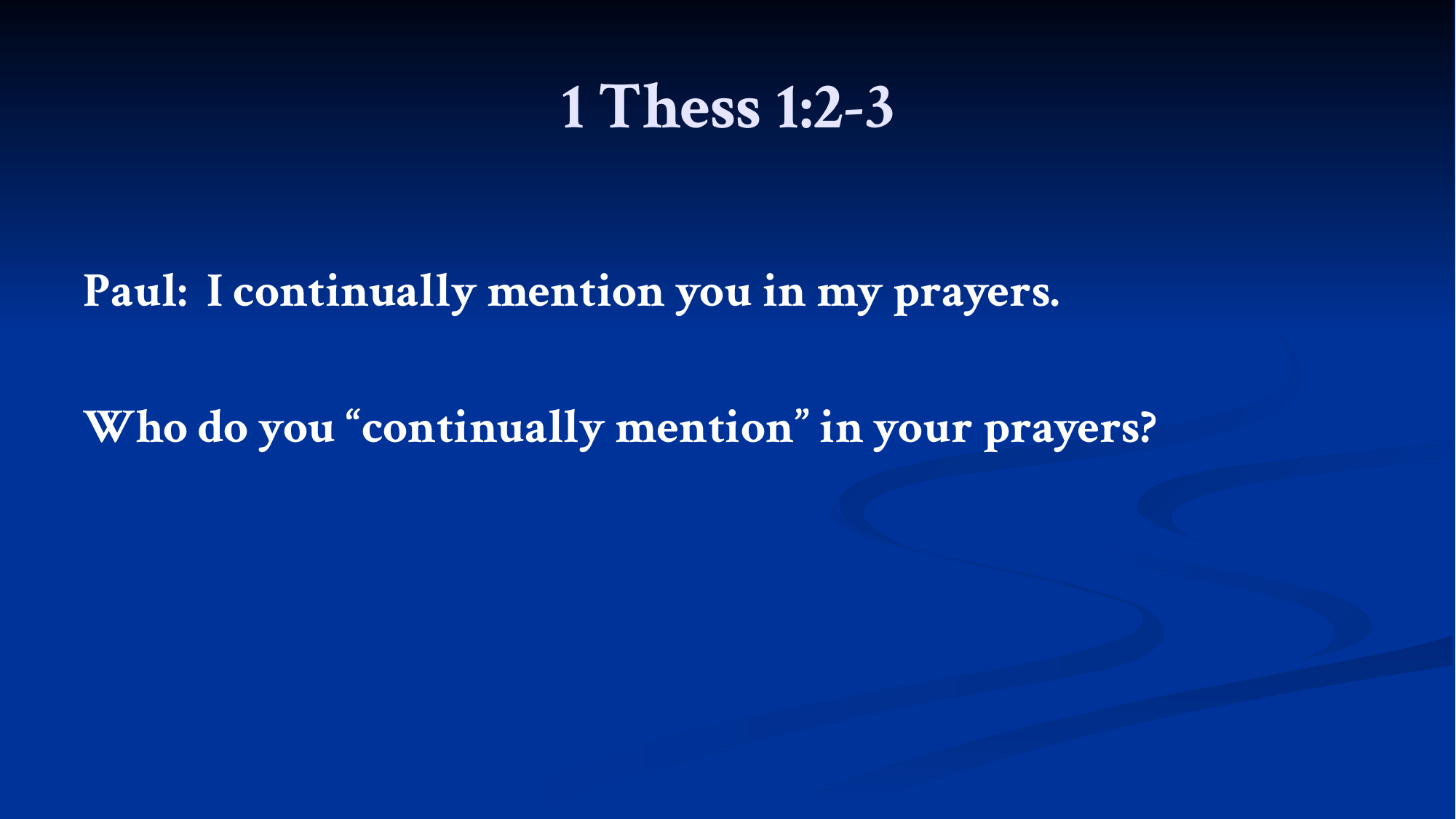

# 1 Thess 1:2-3
Paul:  I continually mention you in my prayers.

Who do you “continually mention” in your prayers?